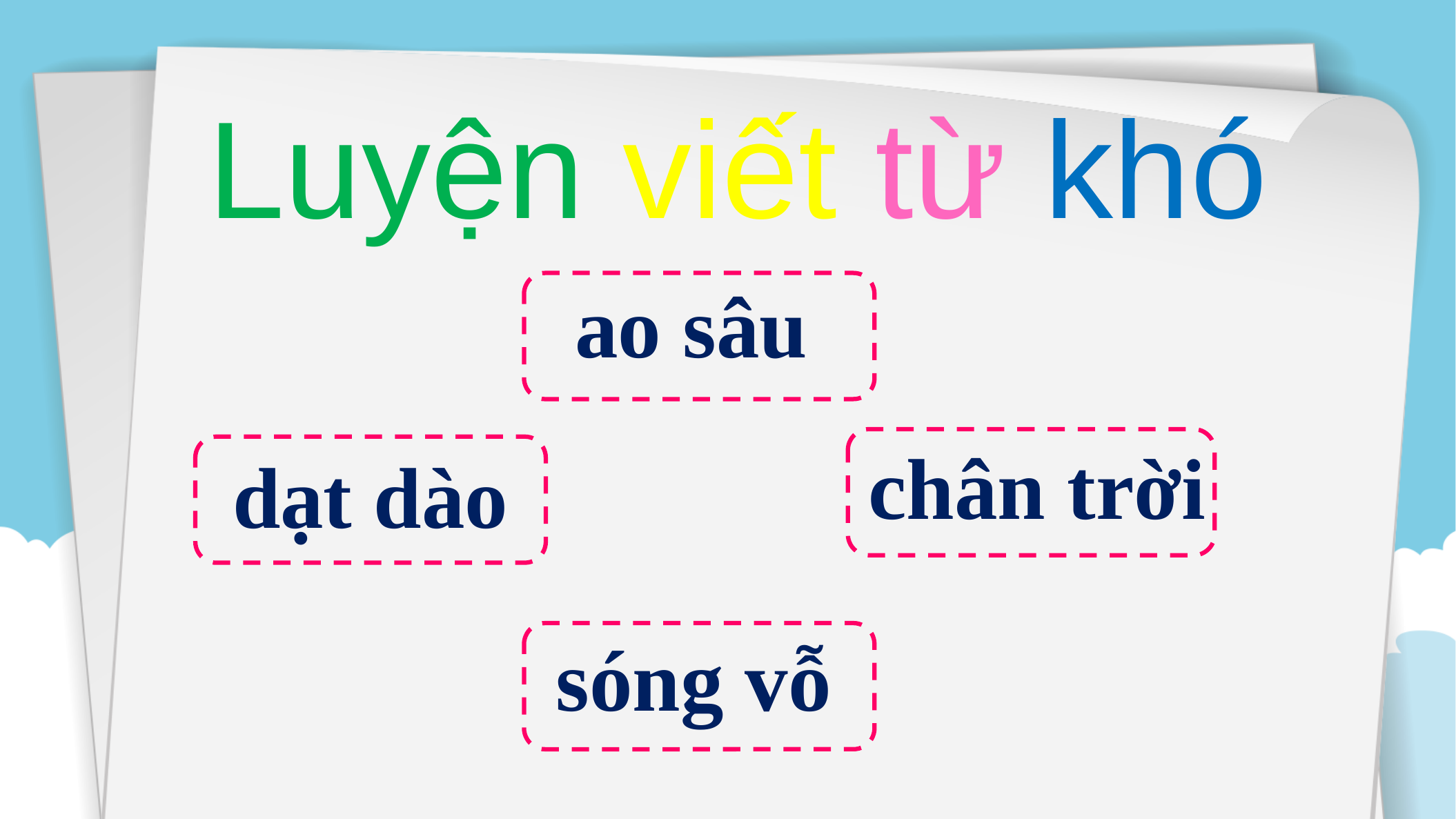

Luyện viết từ khó
ao sâu

chân trời

dạt dào

sóng vỗ